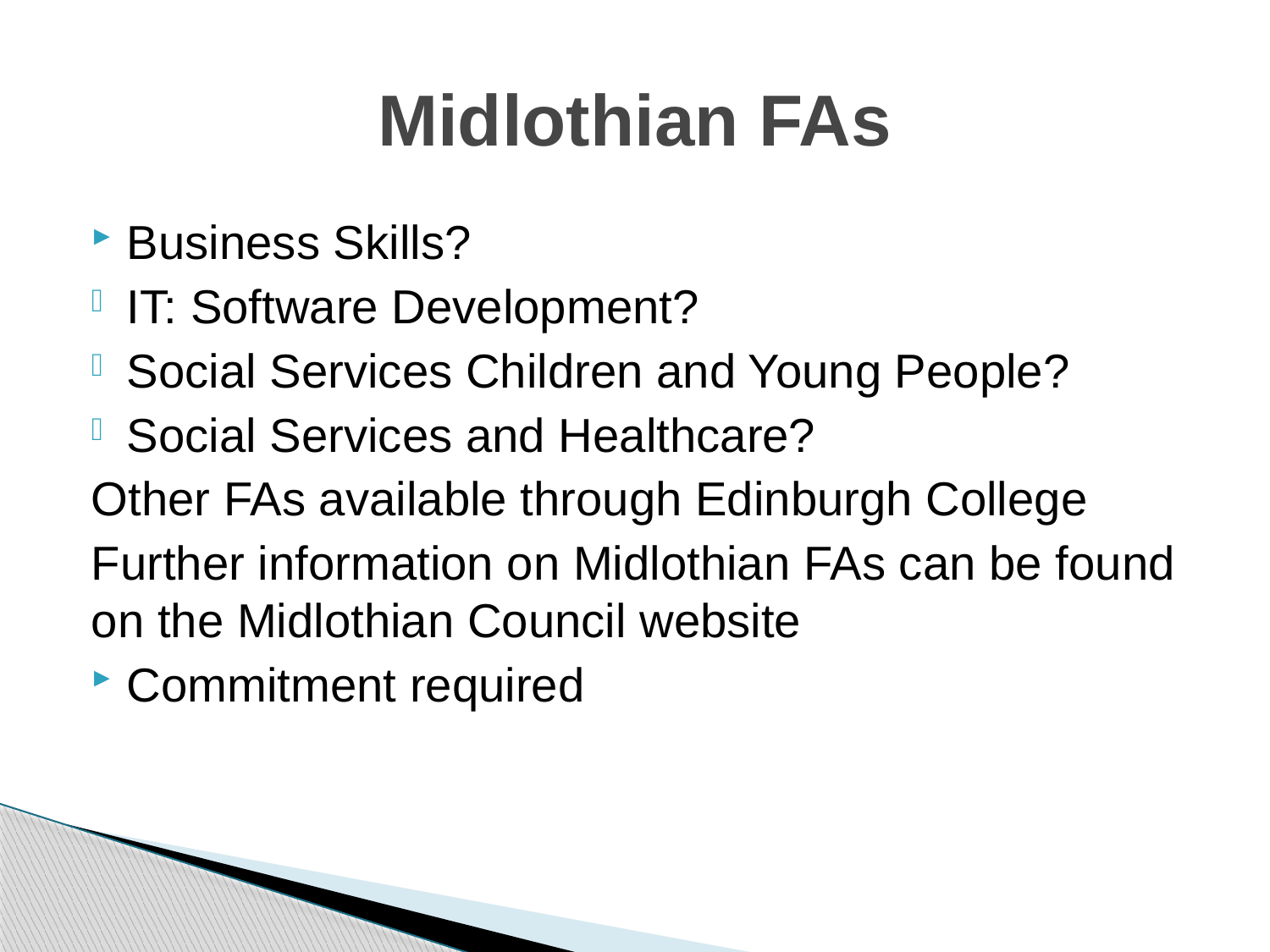

# Midlothian FAs
Business Skills?
IT: Software Development?
Social Services Children and Young People?
Social Services and Healthcare?
Other FAs available through Edinburgh College
Further information on Midlothian FAs can be found on the Midlothian Council website
Commitment required